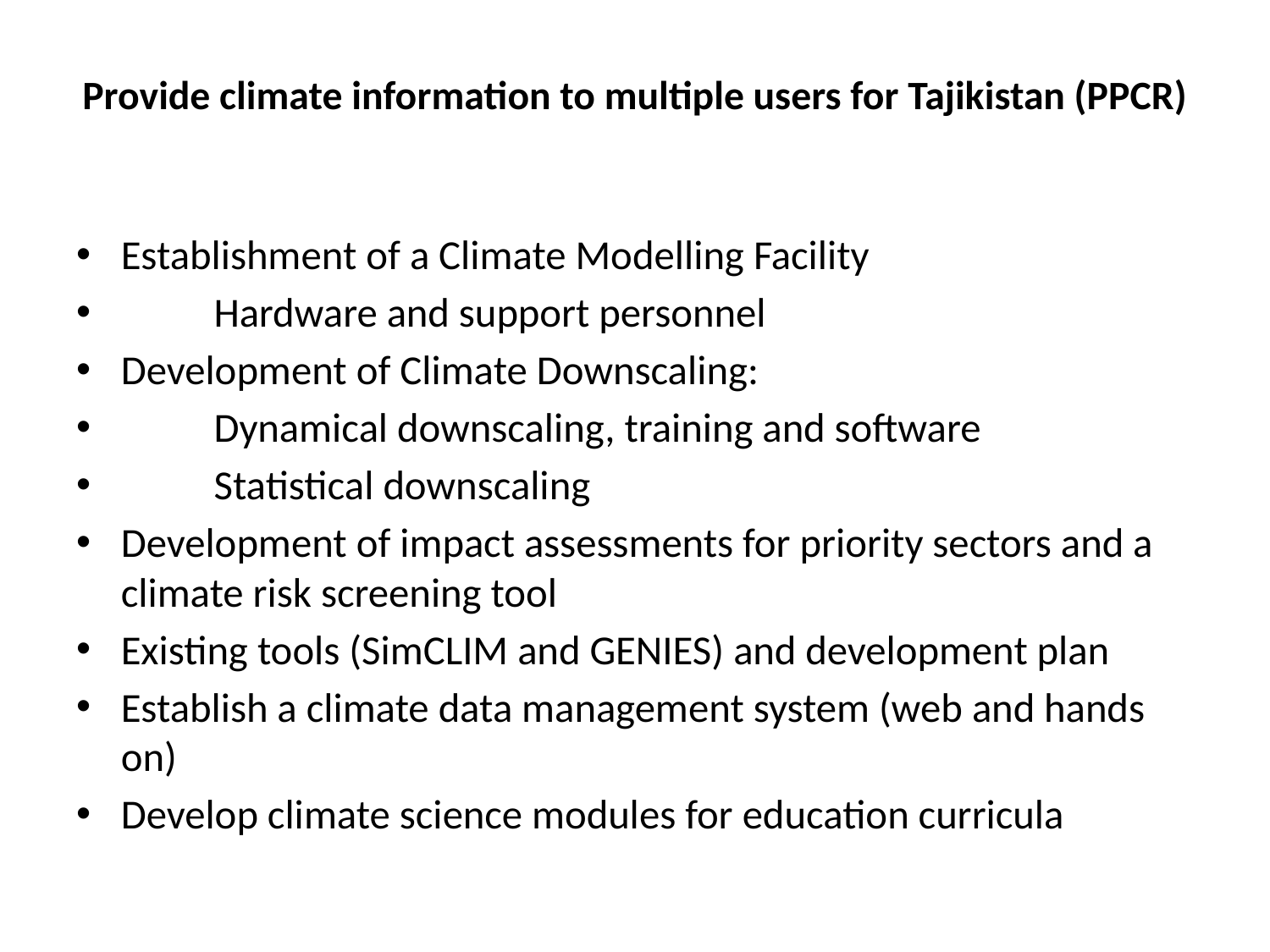

# Provide climate information to multiple users for Tajikistan (PPCR)
Establishment of a Climate Modelling Facility
	Hardware and support personnel
Development of Climate Downscaling:
     	Dynamical downscaling, training and software
     	Statistical downscaling
Development of impact assessments for priority sectors and a climate risk screening tool
Existing tools (SimCLIM and GENIES) and development plan
Establish a climate data management system (web and hands on)
Develop climate science modules for education curricula